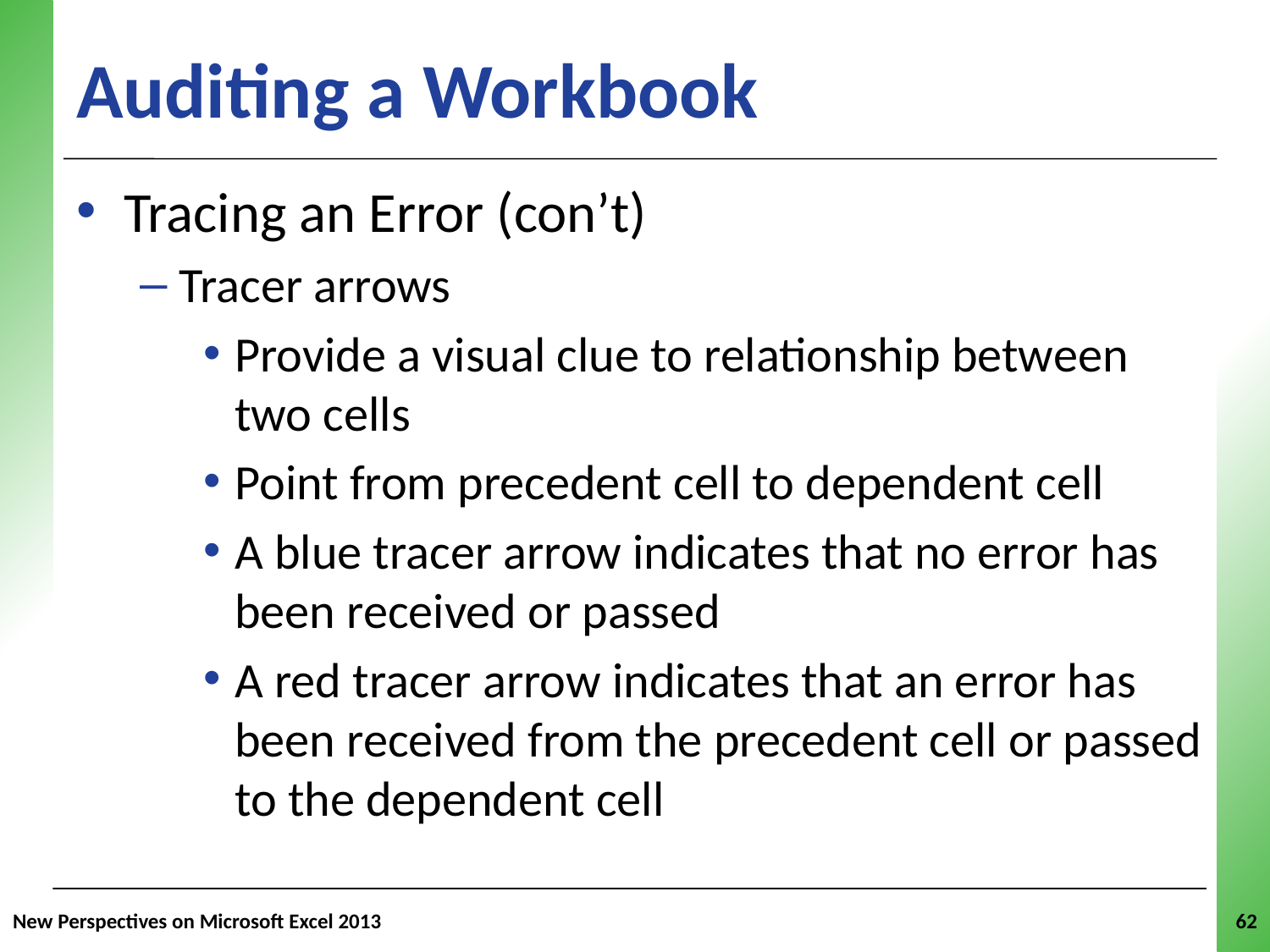

# Auditing a Workbook
Tracing an Error (con’t)
Tracer arrows
Provide a visual clue to relationship between two cells
Point from precedent cell to dependent cell
A blue tracer arrow indicates that no error has been received or passed
A red tracer arrow indicates that an error has been received from the precedent cell or passed to the dependent cell

New Perspectives on Microsoft Excel 2013
62